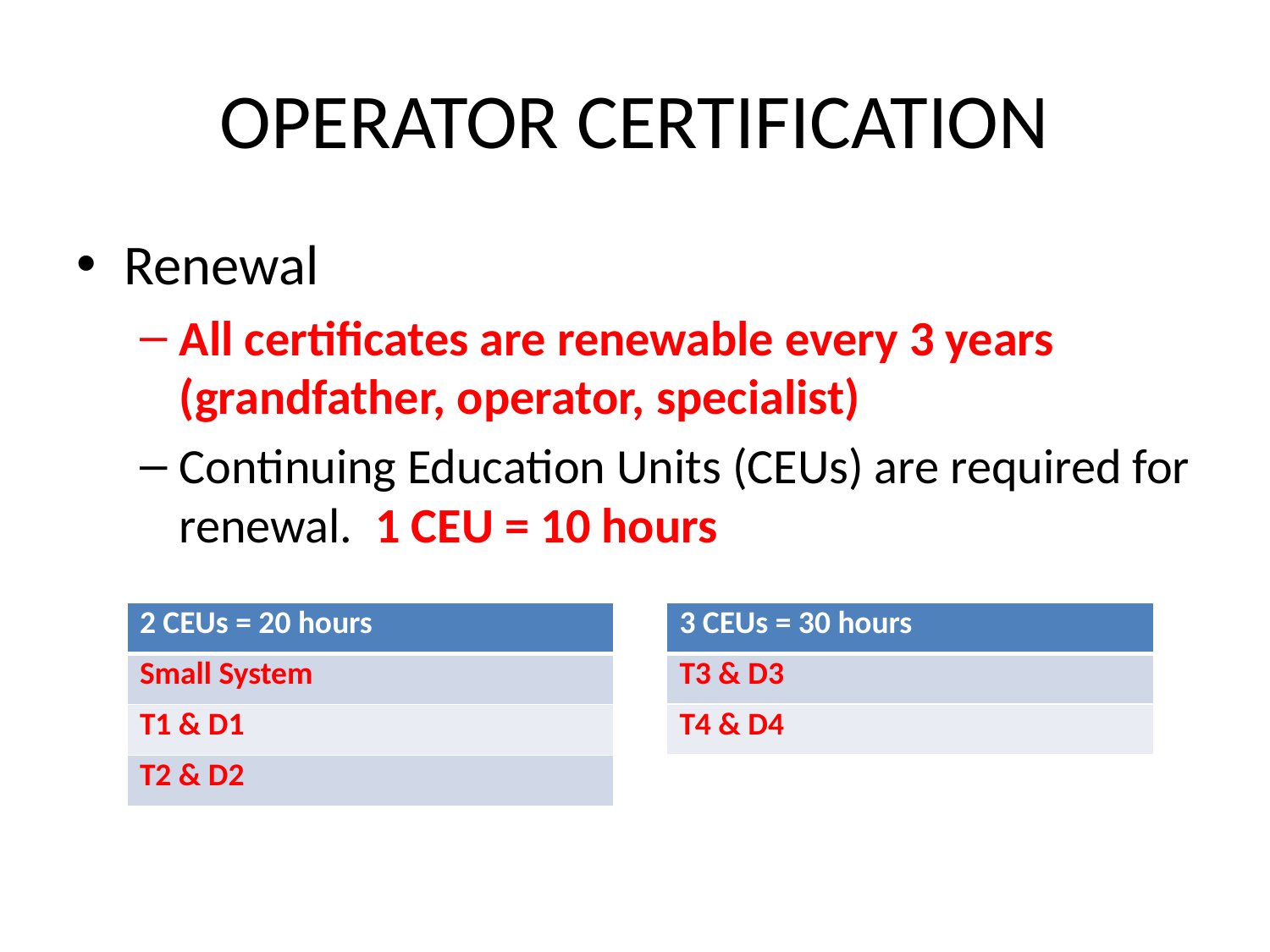

# OPERATOR CERTIFICATION
Renewal
All certificates are renewable every 3 years (grandfather, operator, specialist)
Continuing Education Units (CEUs) are required for renewal.  1 CEU = 10 hours
| 2 CEUs = 20 hours |
| --- |
| Small System |
| T1 & D1 |
| T2 & D2 |
| 3 CEUs = 30 hours |
| --- |
| T3 & D3 |
| T4 & D4 |